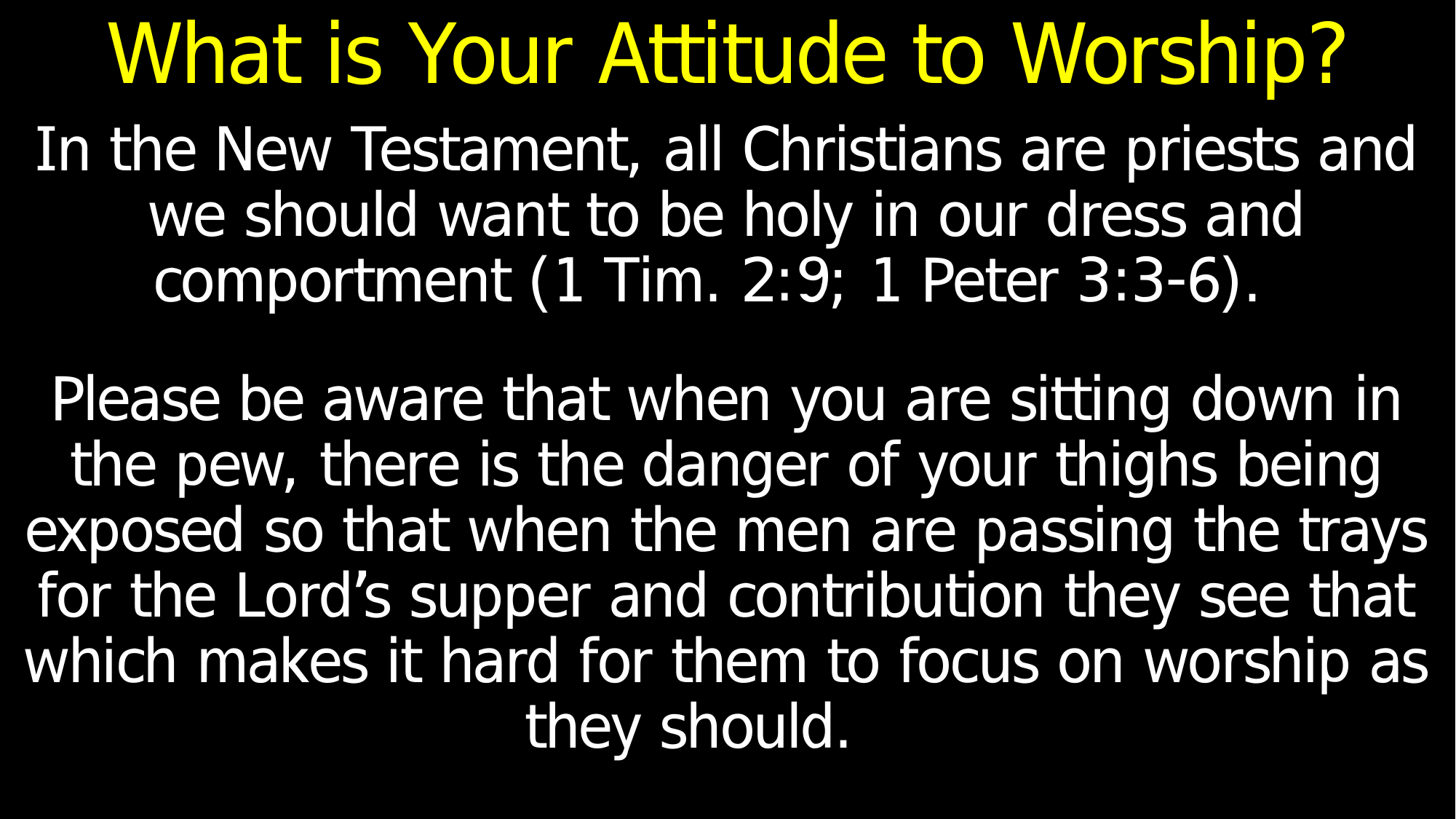

# What is Your Attitude to Worship?
In the New Testament, all Christians are priests and we should want to be holy in our dress and comportment (1 Tim. 2:9; 1 Peter 3:3-6).

Please be aware that when you are sitting down in the pew, there is the danger of your thighs being exposed so that when the men are passing the trays for the Lord’s supper and contribution they see that which makes it hard for them to focus on worship as they should.